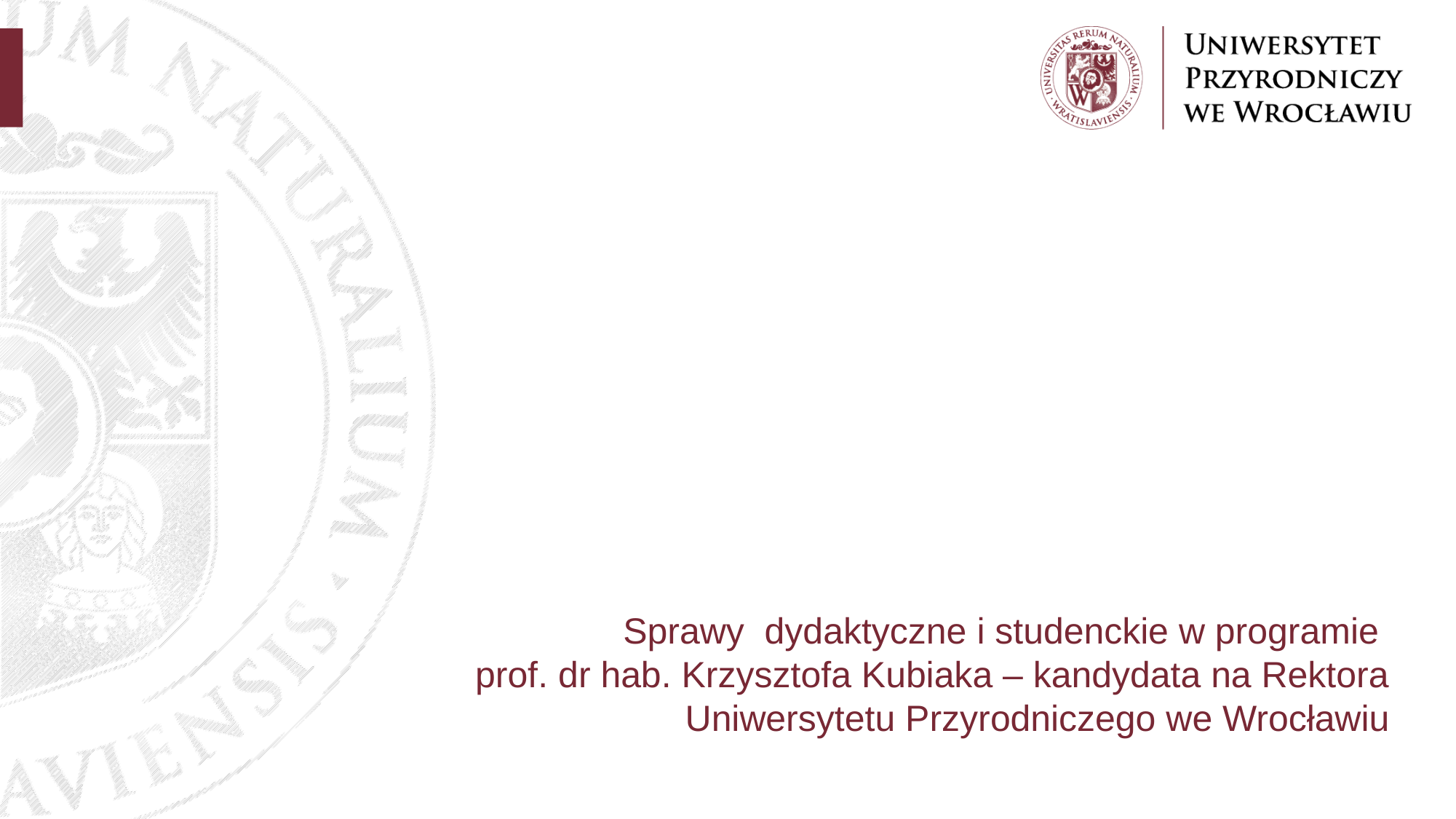

# Sprawy  dydaktyczne i studenckie w programie prof. dr hab. Krzysztofa Kubiaka – kandydata na Rektora Uniwersytetu Przyrodniczego we Wrocławiu